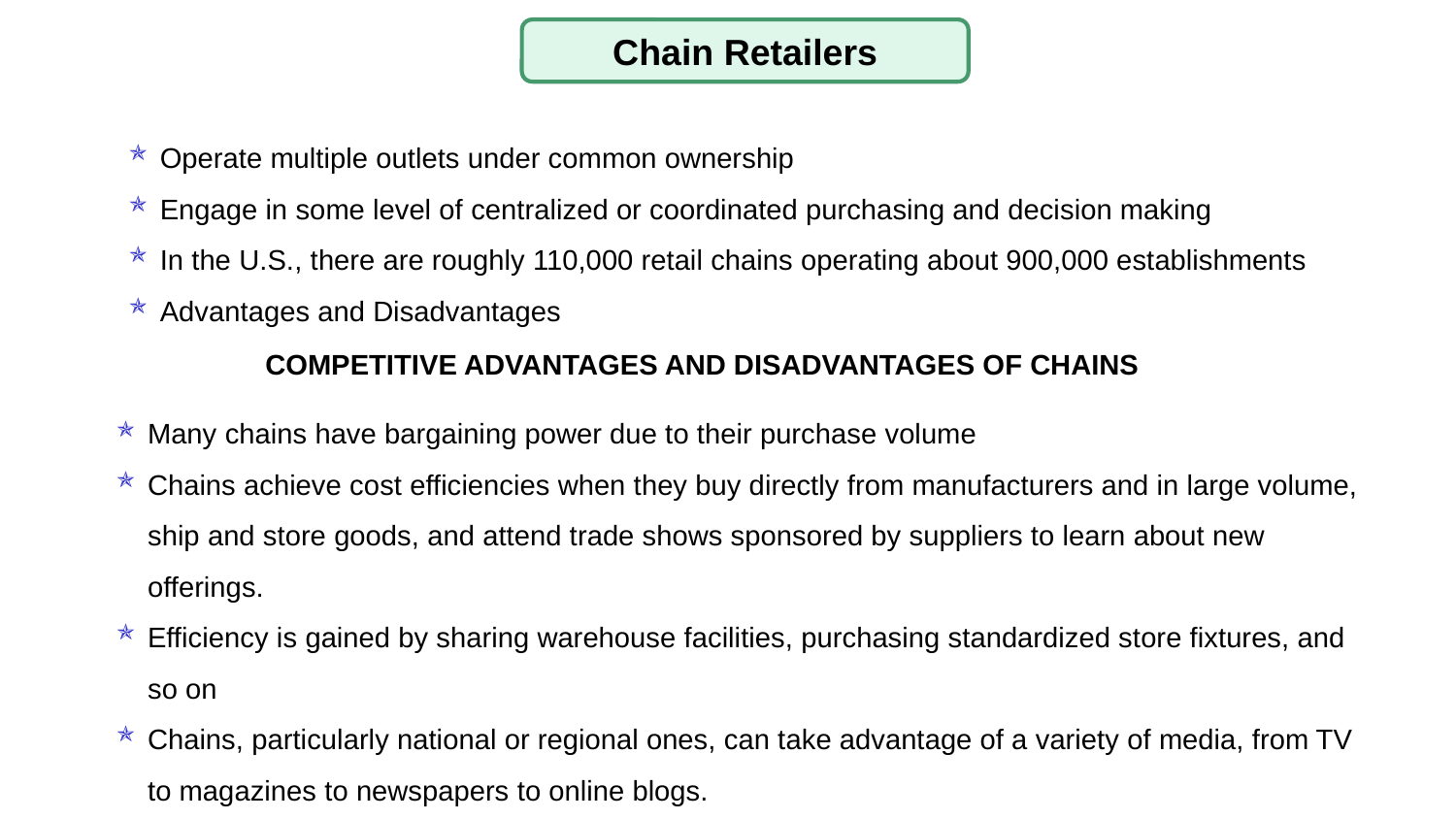

Chain Retailers
Operate multiple outlets under common ownership
Engage in some level of centralized or coordinated purchasing and decision making
In the U.S., there are roughly 110,000 retail chains operating about 900,000 establishments
Advantages and Disadvantages
COMPETITIVE ADVANTAGES AND DISADVANTAGES OF CHAINS
Many chains have bargaining power due to their purchase volume
Chains achieve cost efficiencies when they buy directly from manufacturers and in large volume, ship and store goods, and attend trade shows sponsored by suppliers to learn about new offerings.
Efficiency is gained by sharing warehouse facilities, purchasing standardized store fixtures, and so on
Chains, particularly national or regional ones, can take advantage of a variety of media, from TV to magazines to newspapers to online blogs.